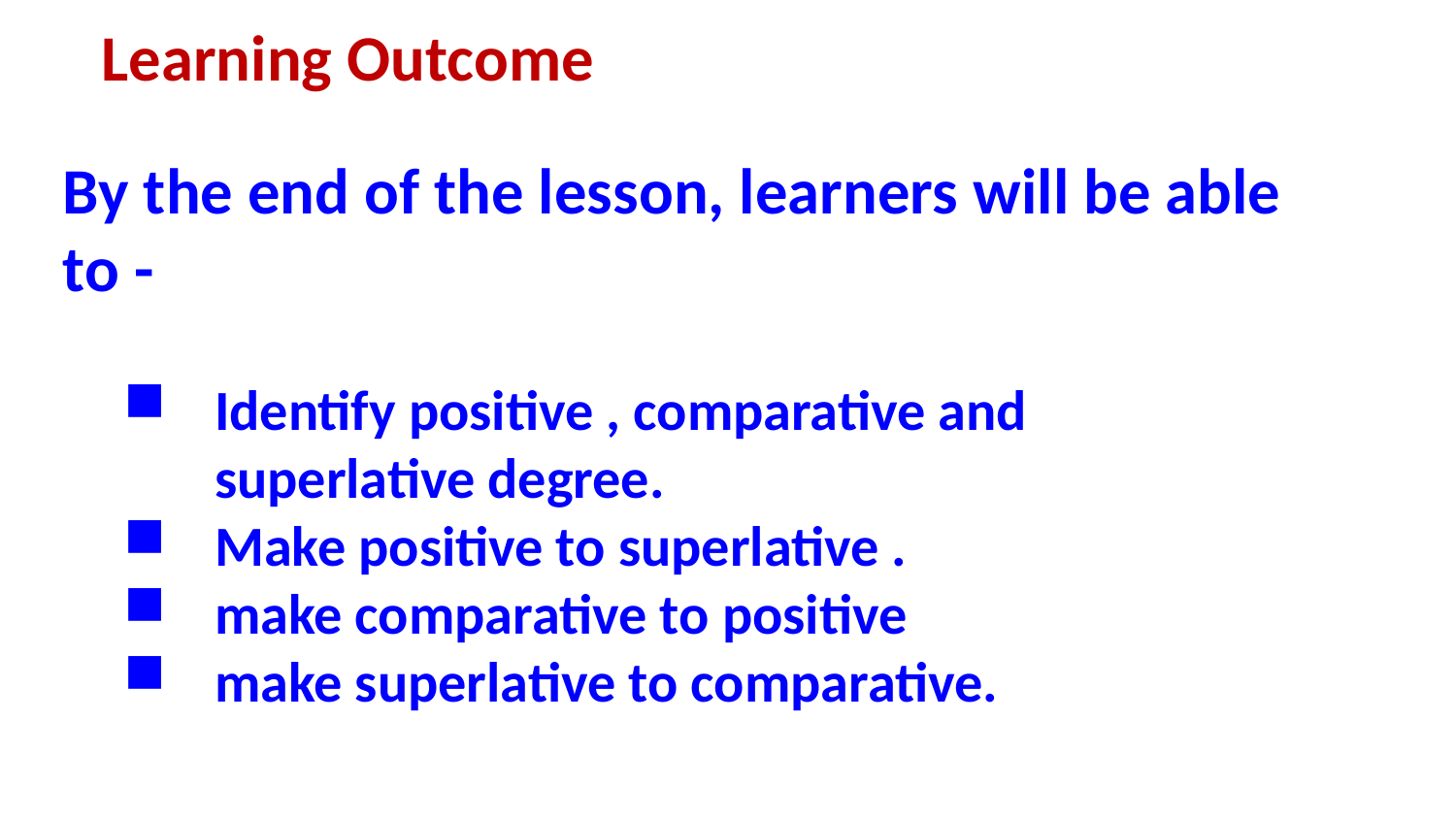

Learning Outcome
By the end of the lesson, learners will be able to -
Identify positive , comparative and superlative degree.
Make positive to superlative .
make comparative to positive
make superlative to comparative.